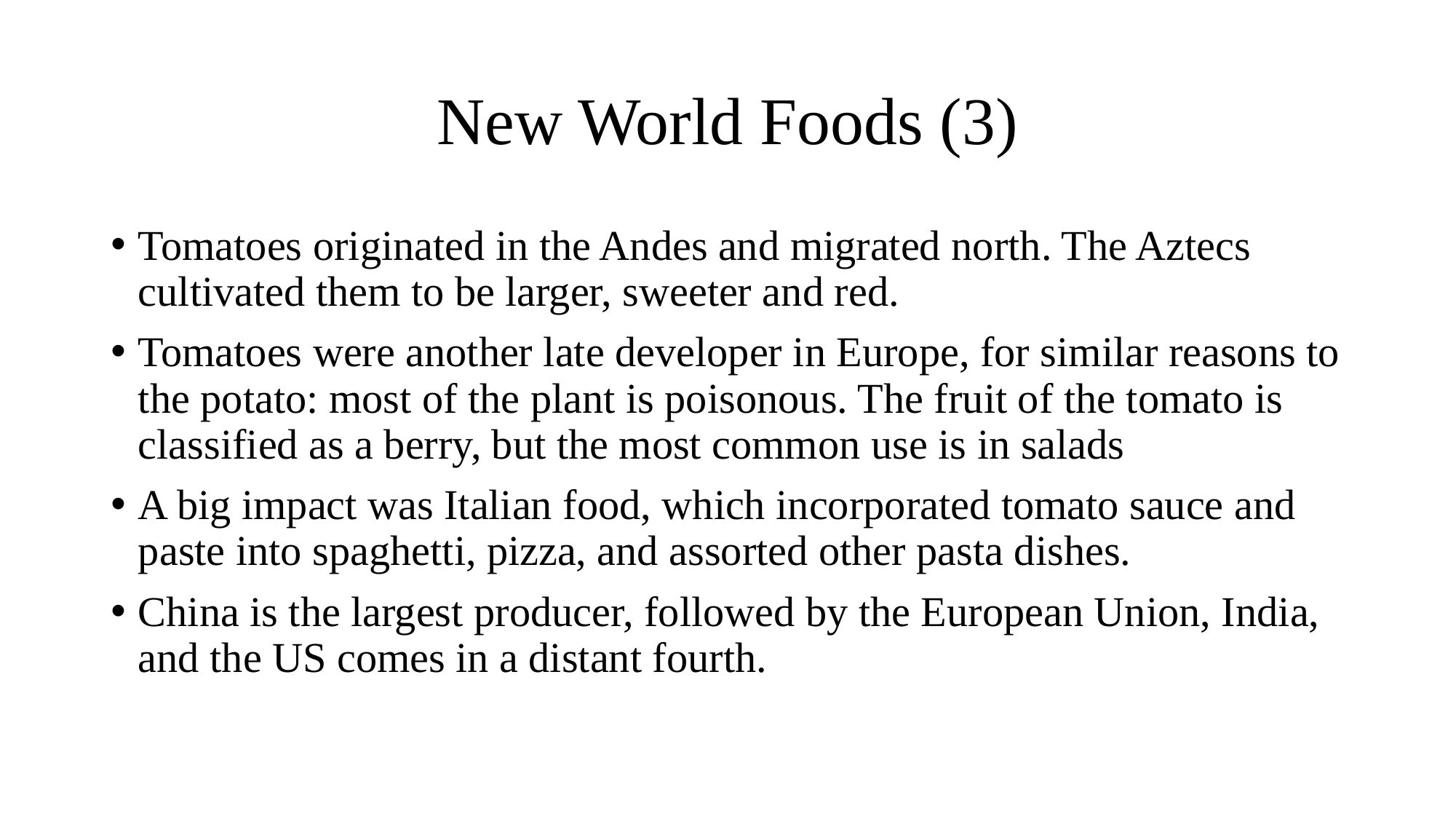

# New World Foods (3)
Tomatoes originated in the Andes and migrated north. The Aztecs cultivated them to be larger, sweeter and red.
Tomatoes were another late developer in Europe, for similar reasons to the potato: most of the plant is poisonous. The fruit of the tomato is classified as a berry, but the most common use is in salads
A big impact was Italian food, which incorporated tomato sauce and paste into spaghetti, pizza, and assorted other pasta dishes.
China is the largest producer, followed by the European Union, India, and the US comes in a distant fourth.